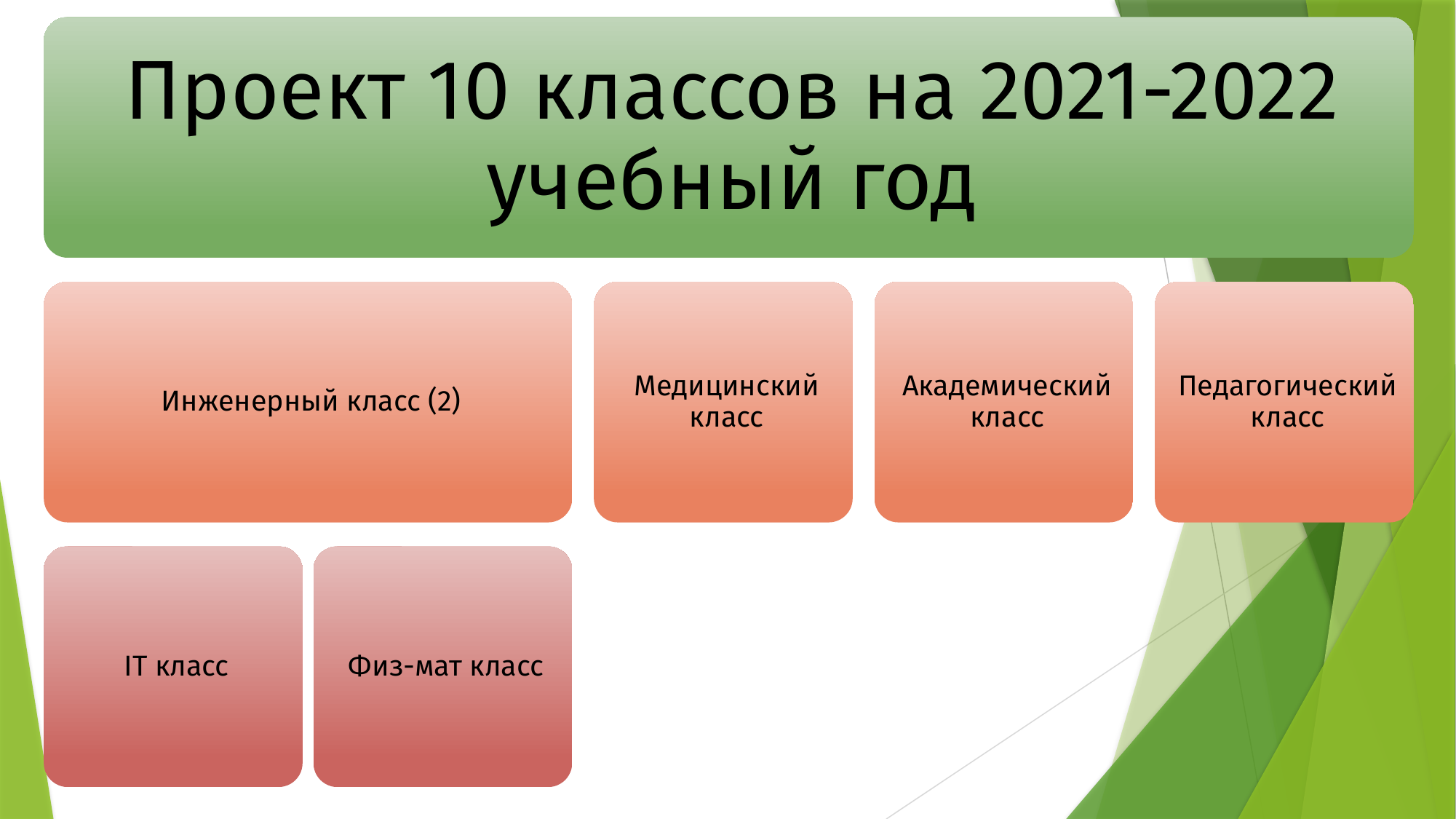

Проект 10 классов на 2021-2022 учебный год
Инженерный класс (2)
IT класс
Физ-мат класс
Медицинский класс
Академический класс
Педагогический класс